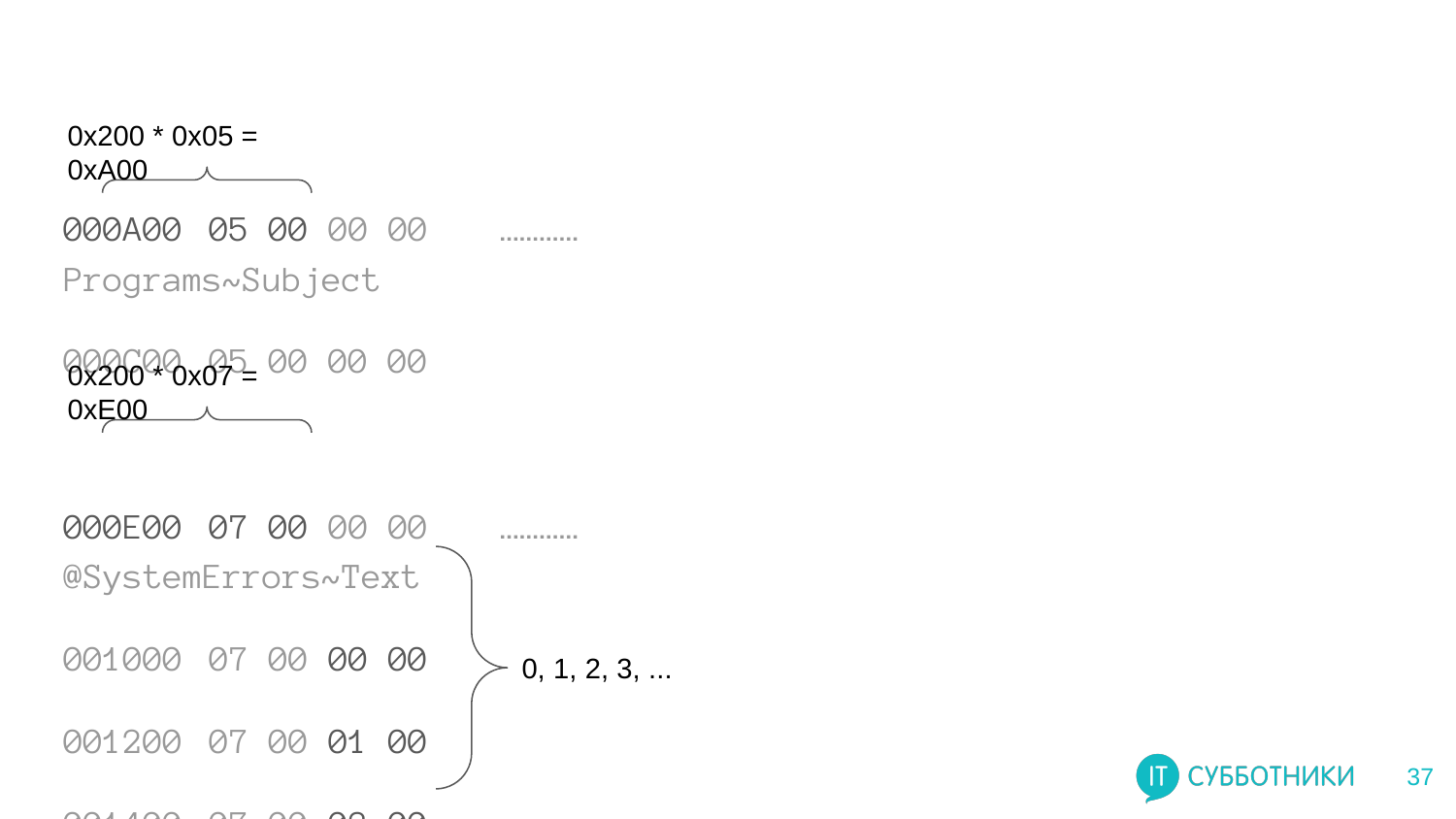

0x200 * 0x05 = 0xA00
000A00	05 00 00 00	…………					Programs~Subject
000C00	05 00 00 00

000E00	07 00 00 00	…………					@SystemErrors~Text
001000	07 00 00 00
001200	07 00 01 00
001400	07 00 02 00
001600	07 00 03 00

0x200 * 0x07 = 0xE00

0, 1, 2, 3, ...
37